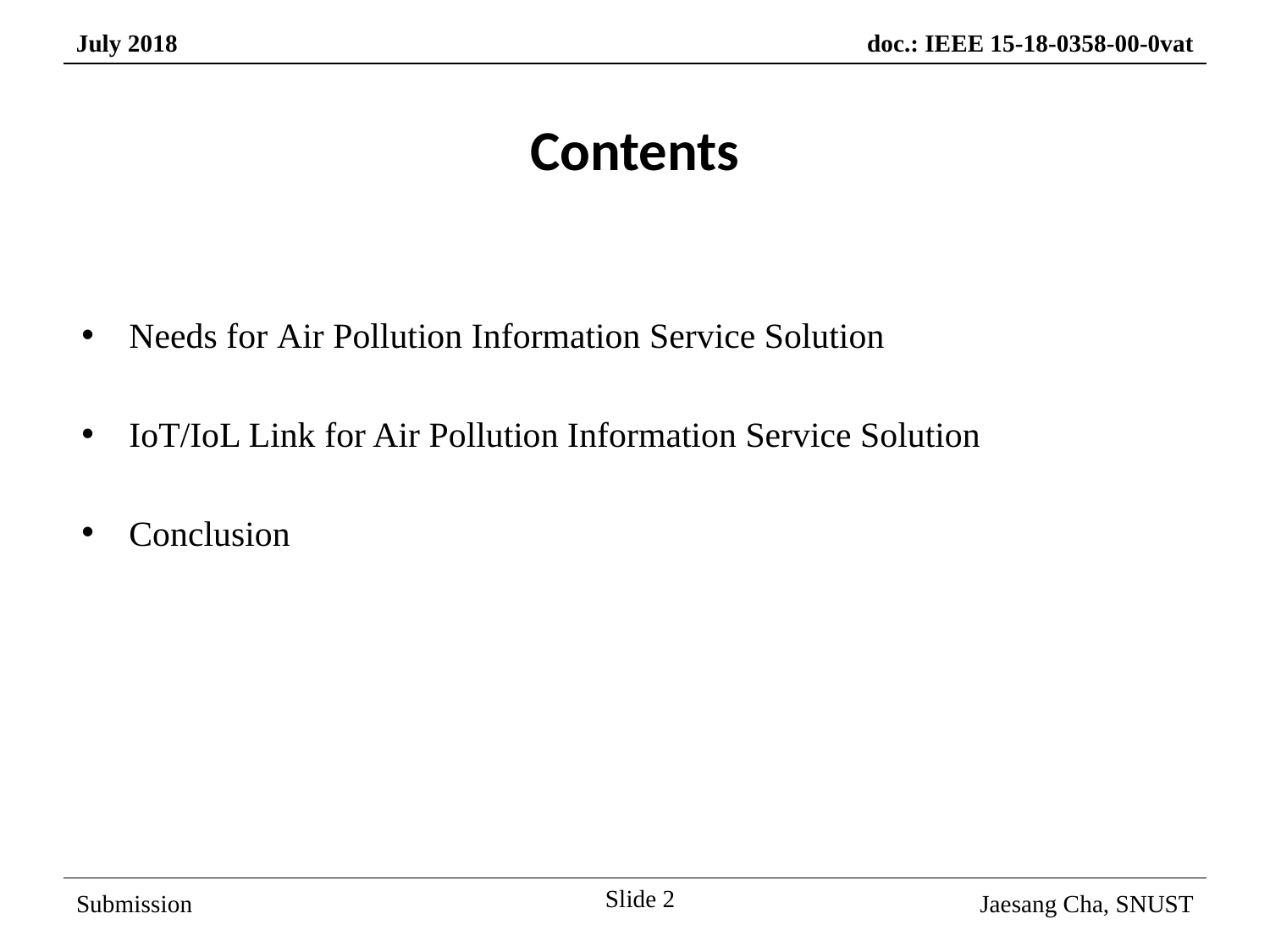

Contents
Needs for Air Pollution Information Service Solution

IoT/IoL Link for Air Pollution Information Service Solution

Conclusion
Slide 2